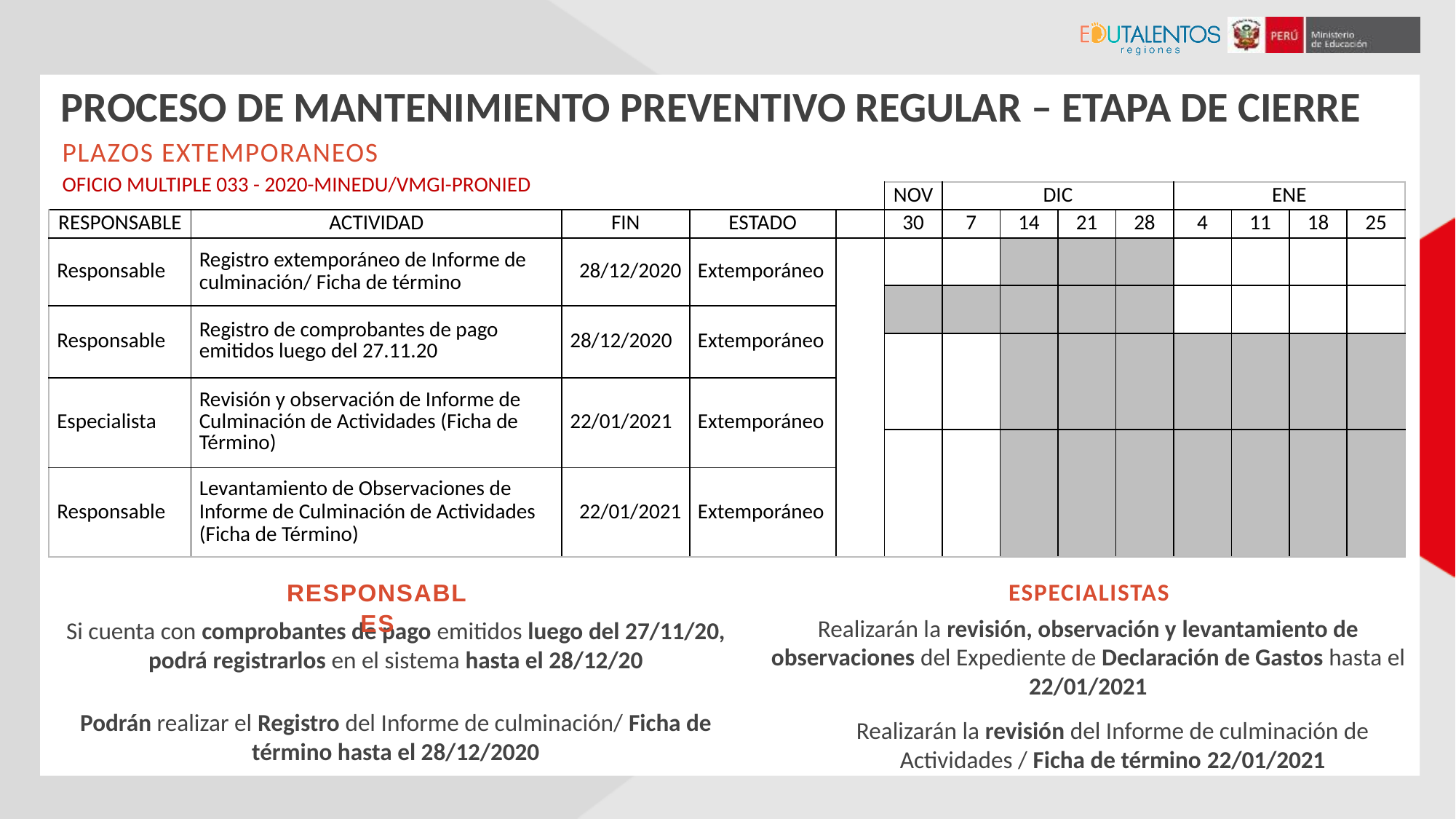

PROCESO DE MANTENIMIENTO PREVENTIVO REGULAR – ETAPA DE CIERRE
PLAZOS EXTEMPORANEOS
OFICIO MULTIPLE 033 - 2020-MINEDU/VMGI-PRONIED
|  |  |  |  |  | NOV | DIC |  |  |  | ENE |  |  |  |
| --- | --- | --- | --- | --- | --- | --- | --- | --- | --- | --- | --- | --- | --- |
| RESPONSABLE | ACTIVIDAD | FIN | ESTADO |  | 30 | 7 | 14 | 21 | 28 | 4 | 11 | 18 | 25 |
| Responsable | Registro extemporáneo de Informe de culminación/ Ficha de término | 28/12/2020 | Extemporáneo |  |  |  |  |  |  |  |  |  |  |
| Responsable | Registro de comprobantes de pago emitidos luego del 27.11.20 | 28/12/2020 | Extemporáneo |  |  |  |  |  |  |  |  |  |  |
| Responsable | Registro de comprobantes de pago emitidos luego del 27.11.20 | 28/12/2020 | Extemporáneo |  |  |  |  |  |  |  |  |  |  |
| Especialista | Revisión y observación de Informe de Culminación de Actividades (Ficha de Término) | 22/01/2021 | Extemporáneo |  |  |  |  |  |  |  |  |  |  |
| Especialista | Revisión y observación de Informe de Culminación de Actividades (Ficha de Término) | 22/01/2021 | Extemporáneo |  |  |  |  |  |  |  |  |  |  |
| Responsable | Levantamiento de Observaciones de Informe de Culminación de Actividades (Ficha de Término) | 22/01/2021 | Extemporáneo |  |  |  |  |  |  |  |  |  |  |
| Responsable | Levantamiento de Observaciones de Informe de Culminación de Actividades (Ficha de Término) | 22/01/2021 | Extemporáneo |  |  |  |  |  |  |  |  |  |  |
ESPECIALISTAS
RESPONSABLES
Realizarán la revisión, observación y levantamiento de observaciones del Expediente de Declaración de Gastos hasta el 22/01/2021
Si cuenta con comprobantes de pago emitidos luego del 27/11/20, podrá registrarlos en el sistema hasta el 28/12/20
Podrán realizar el Registro del Informe de culminación/ Ficha de término hasta el 28/12/2020
Realizarán la revisión del Informe de culminación de Actividades / Ficha de término 22/01/2021